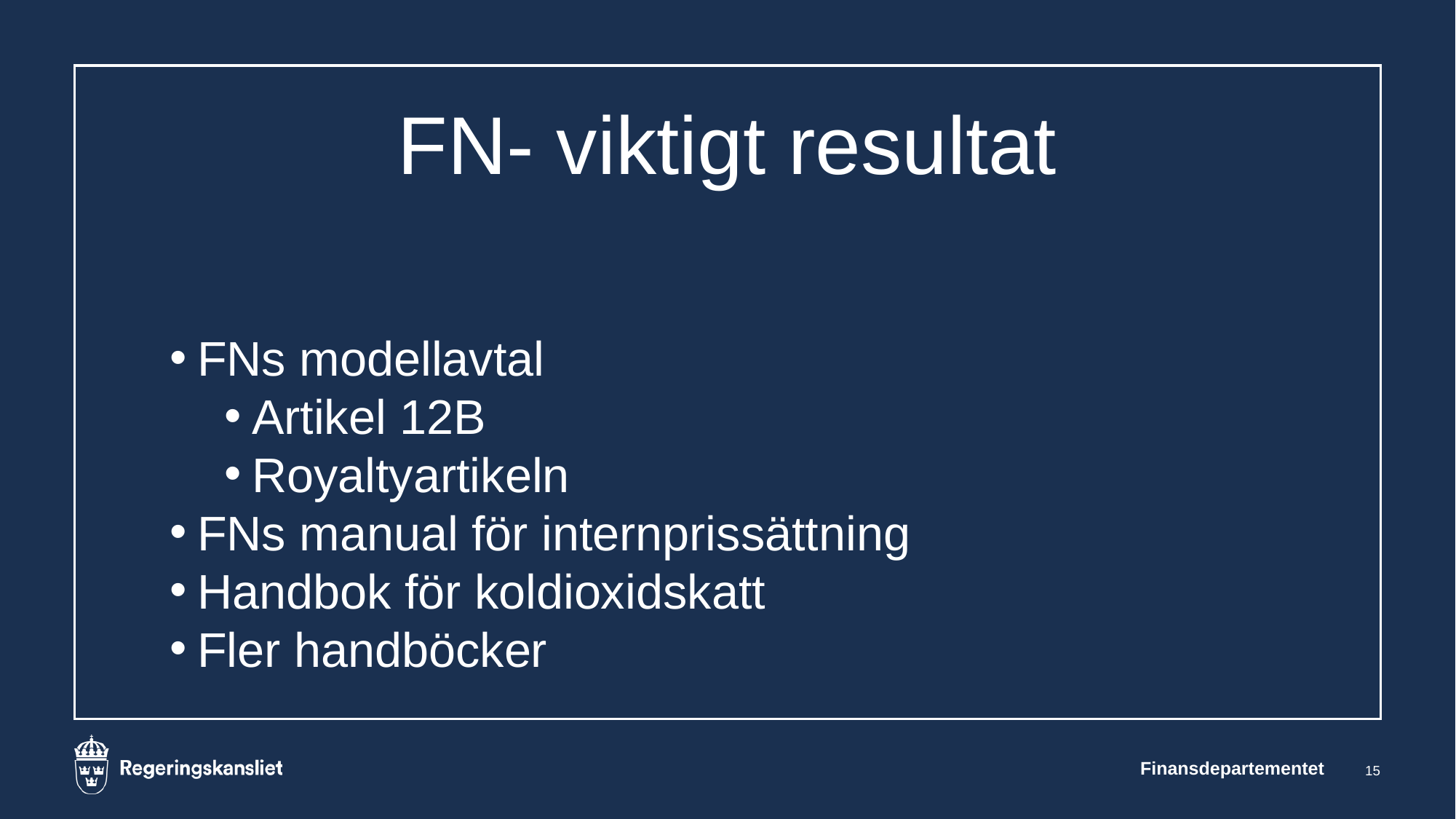

# FN- viktigt resultat
FNs modellavtal
Artikel 12B
Royaltyartikeln
FNs manual för internprissättning
Handbok för koldioxidskatt
Fler handböcker
Finansdepartementet
15